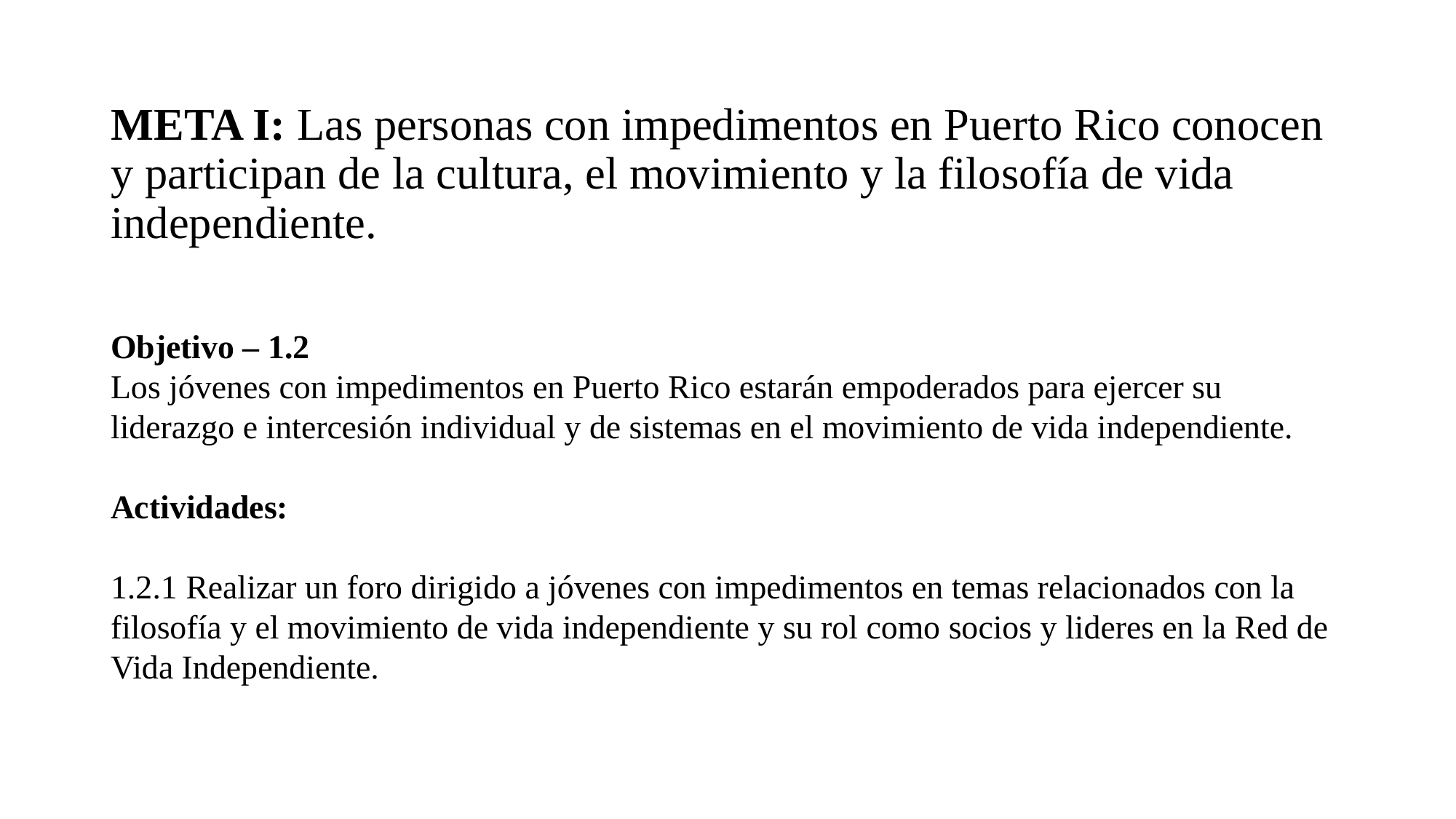

# META I: Las personas con impedimentos en Puerto Rico conocen y participan de la cultura, el movimiento y la filosofía de vida independiente.

Objetivo – 1.2
Los jóvenes con impedimentos en Puerto Rico estarán empoderados para ejercer su liderazgo e intercesión individual y de sistemas en el movimiento de vida independiente.

Actividades:
1.2.1 Realizar un foro dirigido a jóvenes con impedimentos en temas relacionados con la filosofía y el movimiento de vida independiente y su rol como socios y lideres en la Red de Vida Independiente.